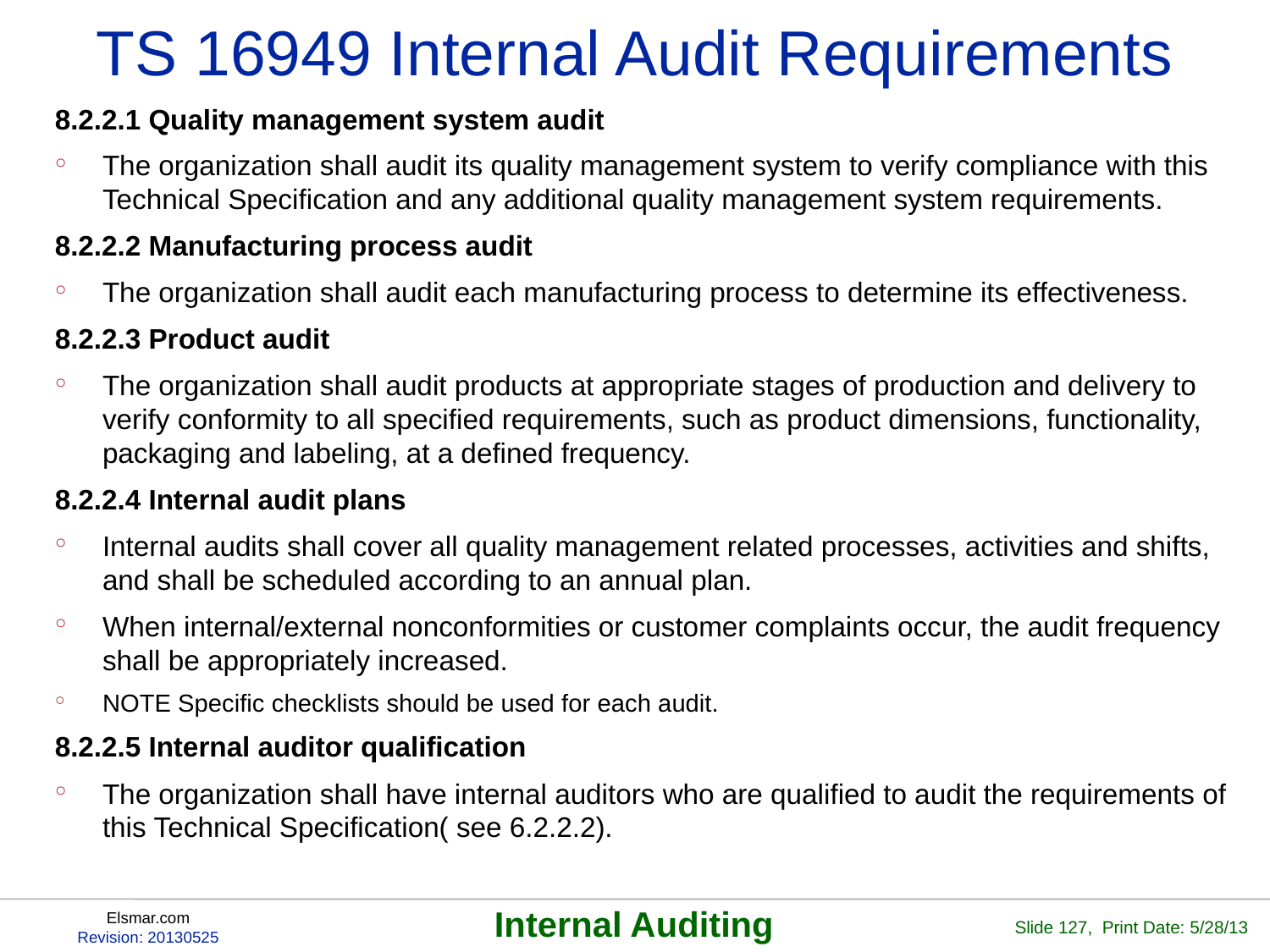

# TS 16949 Internal Audit Requirements
8.2.2.1 Quality management system audit
The organization shall audit its quality management system to verify compliance with this Technical Specification and any additional quality management system requirements.
8.2.2.2 Manufacturing process audit
The organization shall audit each manufacturing process to determine its effectiveness.
8.2.2.3 Product audit
The organization shall audit products at appropriate stages of production and delivery to verify conformity to all specified requirements, such as product dimensions, functionality, packaging and labeling, at a defined frequency.
8.2.2.4 Internal audit plans
Internal audits shall cover all quality management related processes, activities and shifts, and shall be scheduled according to an annual plan.
When internal/external nonconformities or customer complaints occur, the audit frequency shall be appropriately increased.
NOTE Specific checklists should be used for each audit.
8.2.2.5 Internal auditor qualification
The organization shall have internal auditors who are qualified to audit the requirements of this Technical Specification( see 6.2.2.2).